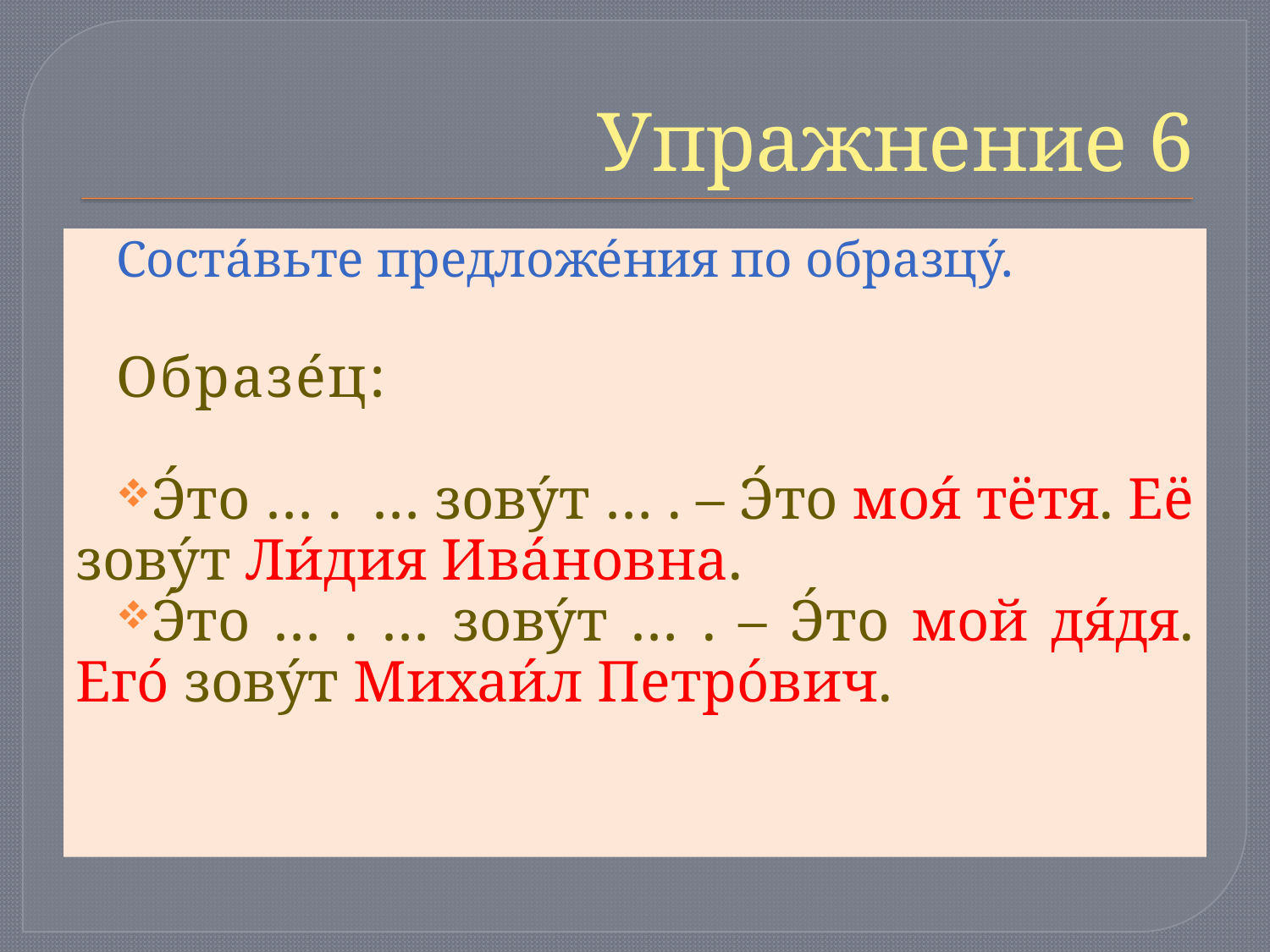

# Упражнение 6
Соста́вьте предложе́ния по образцу́.

Образе́ц:

Э́то … .  … зову́т … . – Э́то моя́ тётя. Её зову́т Ли́дия Ива́новна.
Э́то … . … зову́т … . – Э́то мой дя́дя. Его́ зову́т Михаи́л Петро́вич.